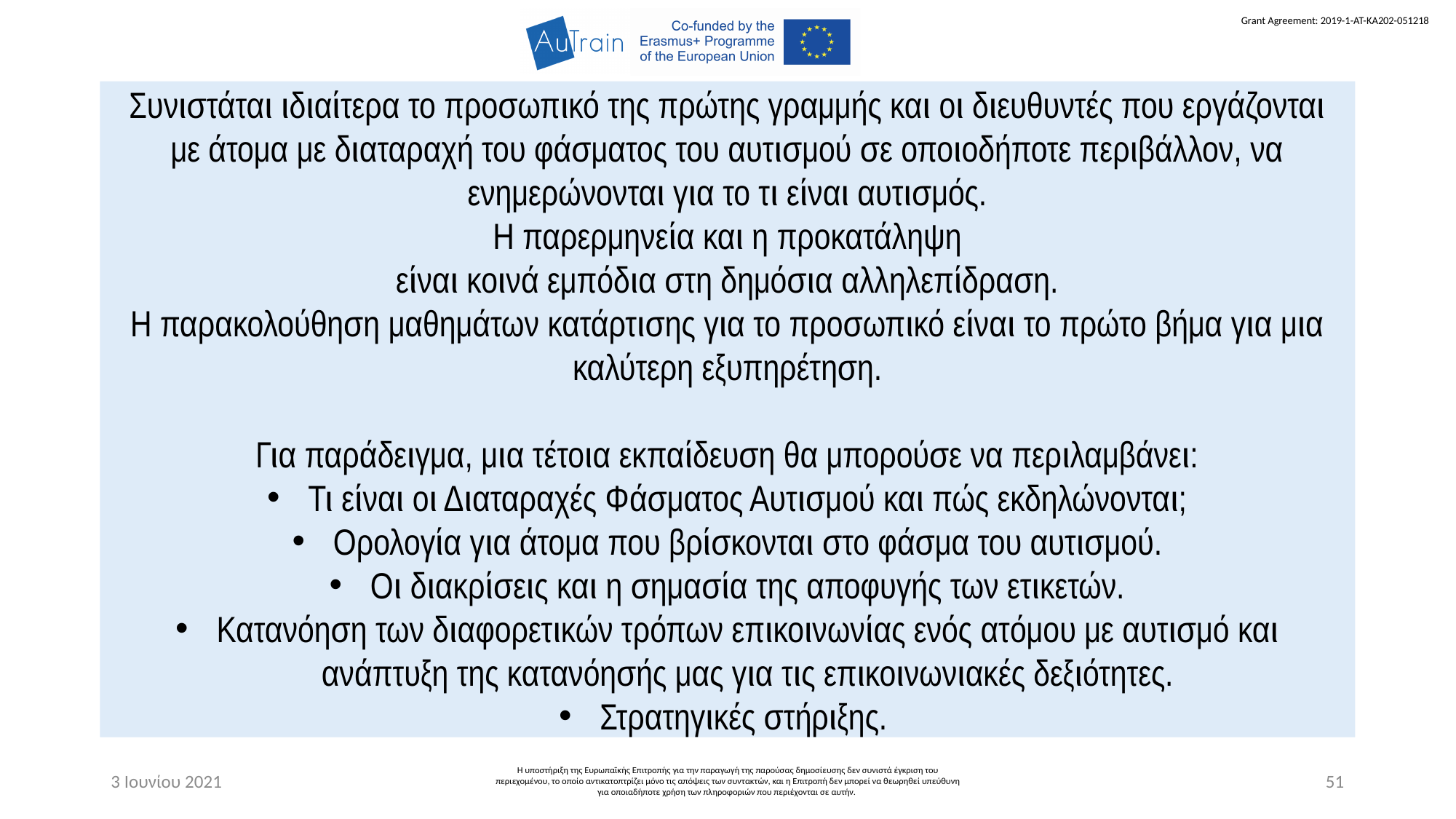

Συνιστάται ιδιαίτερα το προσωπικό της πρώτης γραμμής και οι διευθυντές που εργάζονται με άτομα με διαταραχή του φάσματος του αυτισμού σε οποιοδήποτε περιβάλλον, να ενημερώνονται για το τι είναι αυτισμός.
Η παρερμηνεία και η προκατάληψη
είναι κοινά εμπόδια στη δημόσια αλληλεπίδραση.
Η παρακολούθηση μαθημάτων κατάρτισης για το προσωπικό είναι το πρώτο βήμα για μια καλύτερη εξυπηρέτηση.

Για παράδειγμα, μια τέτοια εκπαίδευση θα μπορούσε να περιλαμβάνει:
Τι είναι οι Διαταραχές Φάσματος Αυτισμού και πώς εκδηλώνονται;
Ορολογία για άτομα που βρίσκονται στο φάσμα του αυτισμού.
Οι διακρίσεις και η σημασία της αποφυγής των ετικετών.
Κατανόηση των διαφορετικών τρόπων επικοινωνίας ενός ατόμου με αυτισμό και ανάπτυξη της κατανόησής μας για τις επικοινωνιακές δεξιότητες.
Στρατηγικές στήριξης.

3 Ιουνίου 2021
Η υποστήριξη της Ευρωπαϊκής Επιτροπής για την παραγωγή της παρούσας δημοσίευσης δεν συνιστά έγκριση του περιεχομένου, το οποίο αντικατοπτρίζει μόνο τις απόψεις των συντακτών, και η Επιτροπή δεν μπορεί να θεωρηθεί υπεύθυνη για οποιαδήποτε χρήση των πληροφοριών που περιέχονται σε αυτήν.
51